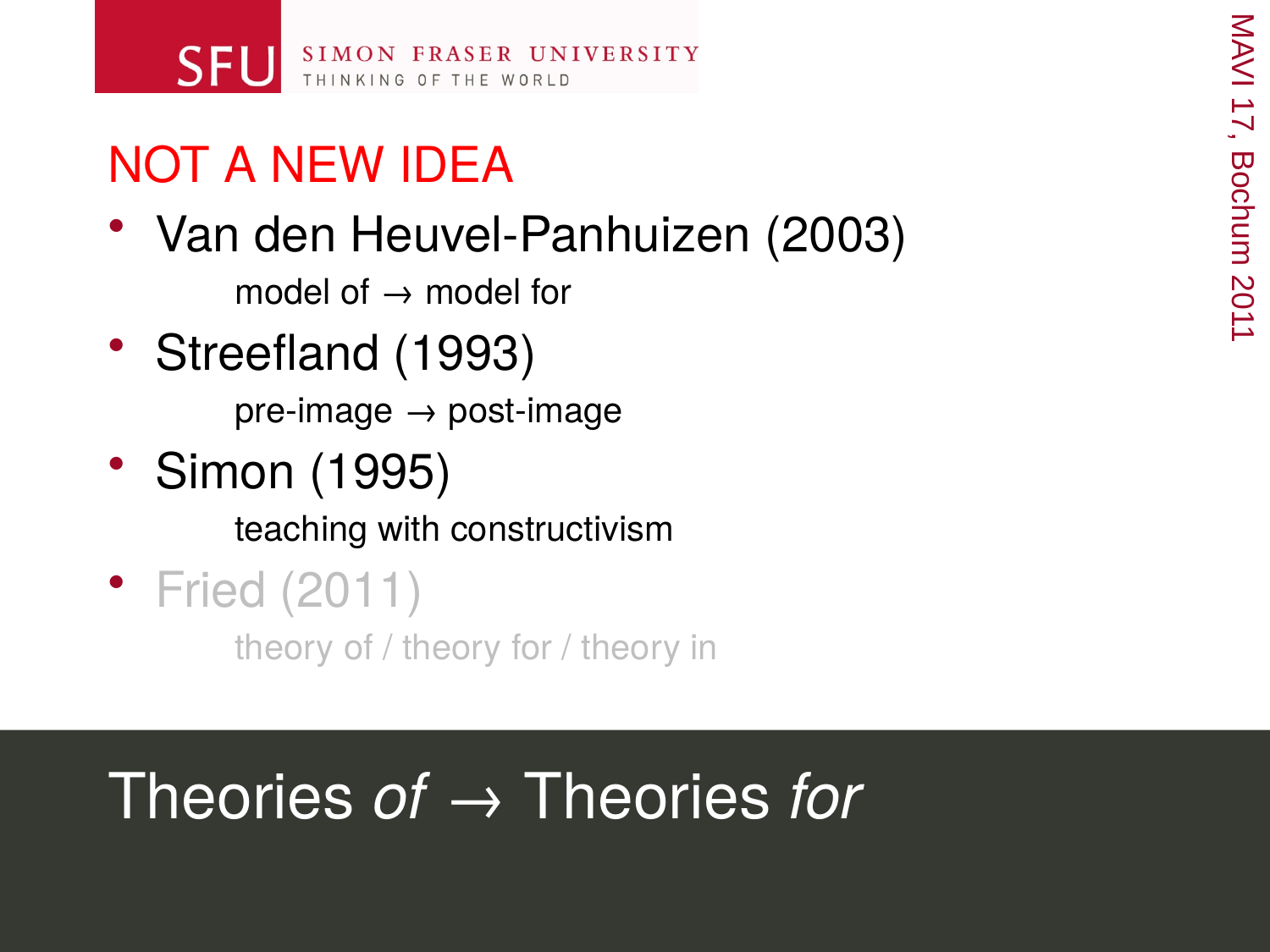

NOT A NEW IDEA
Van den Heuvel-Panhuizen (2003)
model of → model for
Streefland (1993)
pre-image → post-image
Simon (1995)
teaching with constructivism
Fried (2011)
theory of / theory for / theory in
# Theories of → Theories for